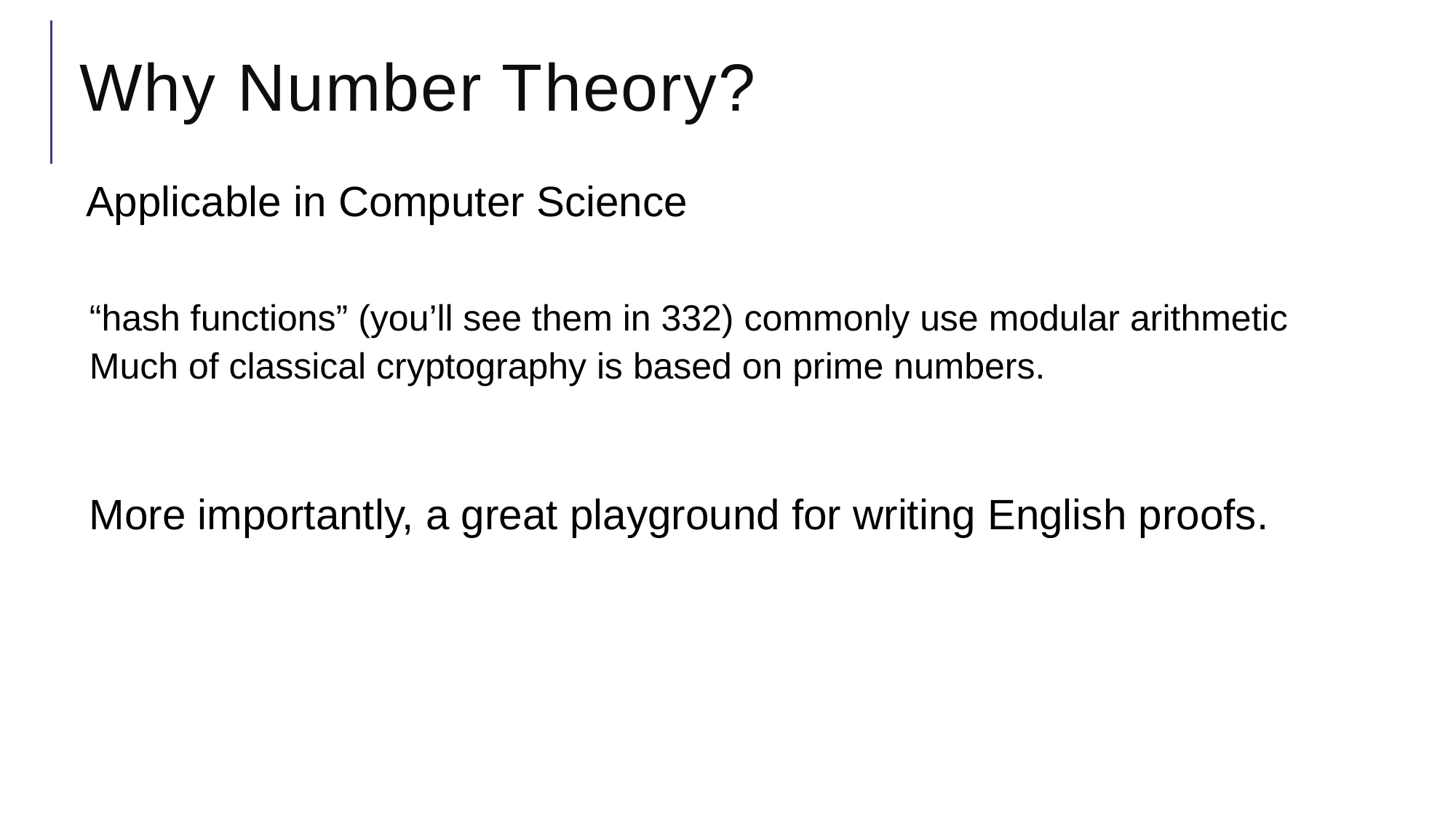

# Why Number Theory?
Applicable in Computer Science

“hash functions” (you’ll see them in 332) commonly use modular arithmetic
Much of classical cryptography is based on prime numbers.

More importantly, a great playground for writing English proofs.